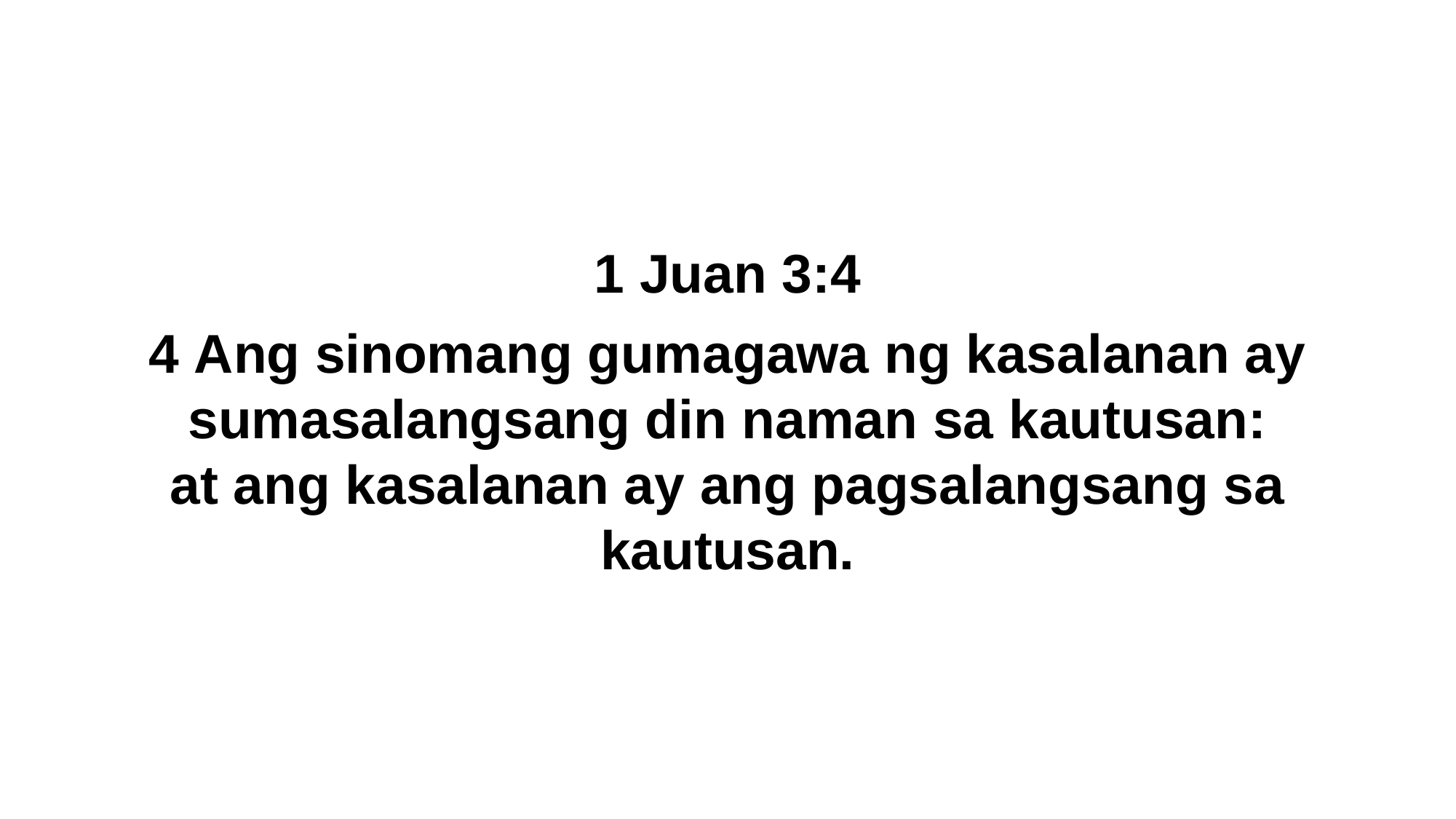

1 Juan 3:4
4 Ang sinomang gumagawa ng kasalanan ay sumasalangsang din naman sa kautusan: at ang kasalanan ay ang pagsalangsang sa kautusan.